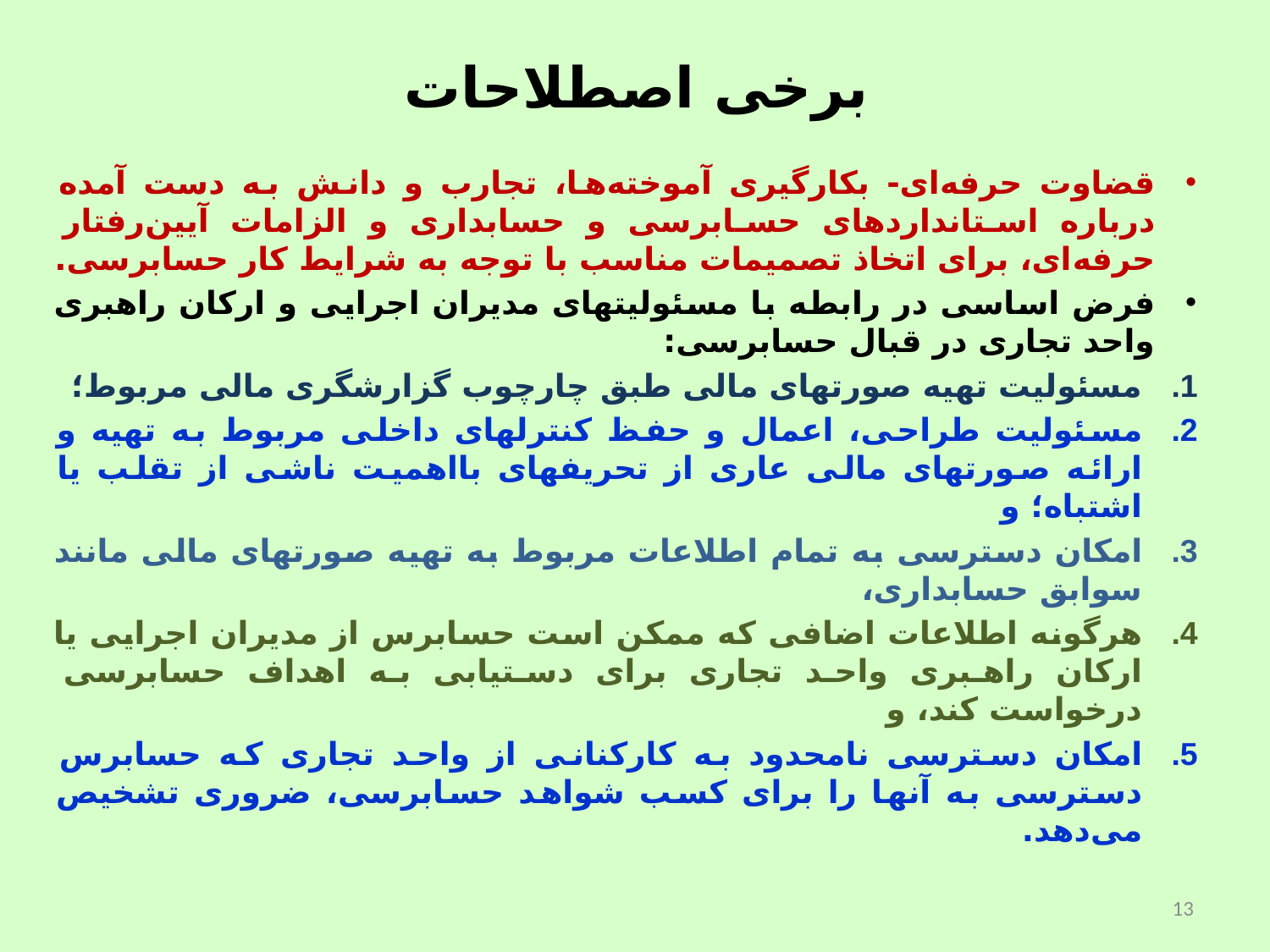

# برخی اصطلاحات
قضاوت حرفه‌ای- بکارگیری آموخته‌‌ها، تجارب و دانش به دست آمده درباره استانداردهای حسابرسی و حسابداری و الزامات آیین‌رفتار حرفه‌ای، برای اتخاذ تصمیمات مناسب با توجه به شرایط کار حسابرسی.
فرض اساسی در رابطه با مسئولیتهای مدیران اجرایی و ارکان راهبری واحد تجاری در قبال حسابرسی:
مسئولیت تهیه صورتهای مالی طبق چارچوب گزارشگری مالی مربوط؛
مسئولیت طراحی، اعمال و حفظ کنترلهای داخلی مربوط به تهیه و ارائه صورتهای مالی عاری از تحریفهای بااهمیت ناشی از تقلب یا اشتباه؛ و
امکان دسترسی به تمام اطلاعات مربوط به تهیه صورتهای مالی مانند سوابق حسابداری،
هرگونه اطلاعات اضافی که ممکن است حسابرس از مدیران اجرایی یا ارکان راهبری واحد تجاری برای دستیابی به اهداف حسابرسی درخواست کند، و
امکان دسترسی نامحدود به کارکنانی از واحد تجاری که حسابرس دسترسی به آنها را برای کسب شواهد حسابرسی، ضروری تشخیص می‌دهد.

13